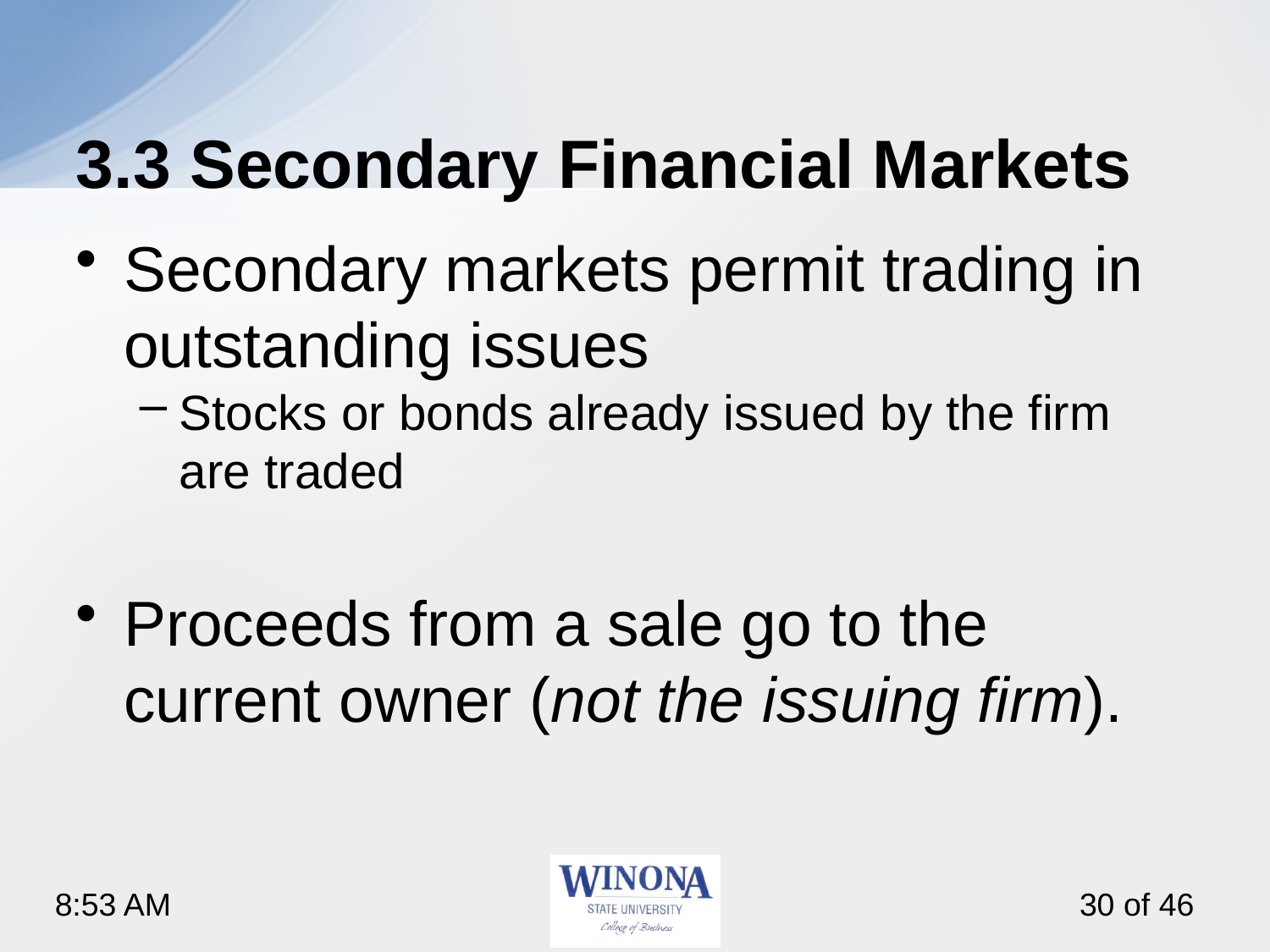

# 3.3 Secondary Financial Markets
Secondary markets permit trading in outstanding issues
Stocks or bonds already issued by the firm are traded

Proceeds from a sale go to the current owner (not the issuing firm).